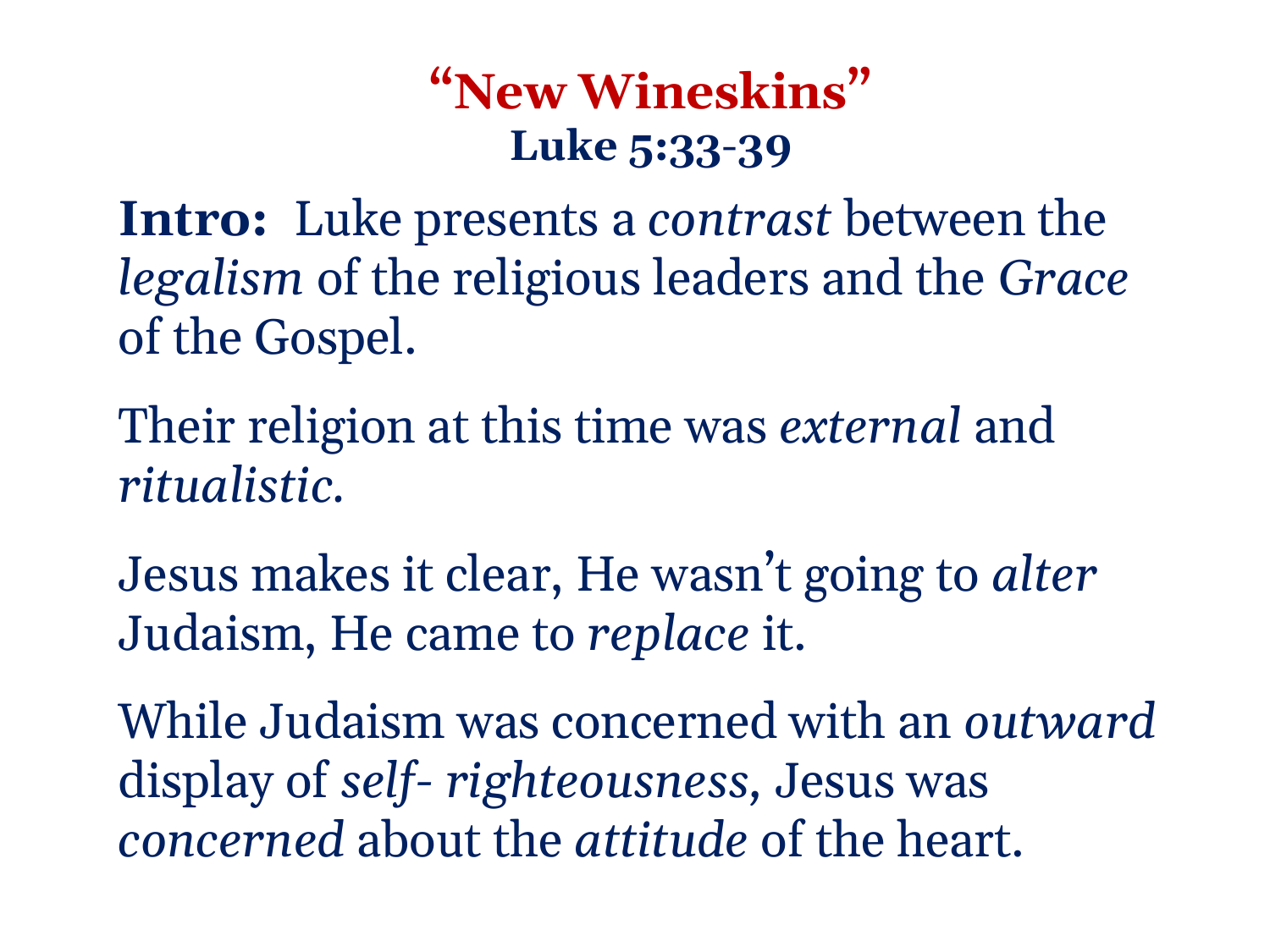

“New Wineskins”
Luke 5:33-39
Intro:  Luke presents a contrast between the legalism of the religious leaders and the Grace of the Gospel.

Their religion at this time was external and ritualistic.

Jesus makes it clear, He wasn’t going to alter Judaism, He came to replace it.

While Judaism was concerned with an outward display of self- righteousness, Jesus was concerned about the attitude of the heart.